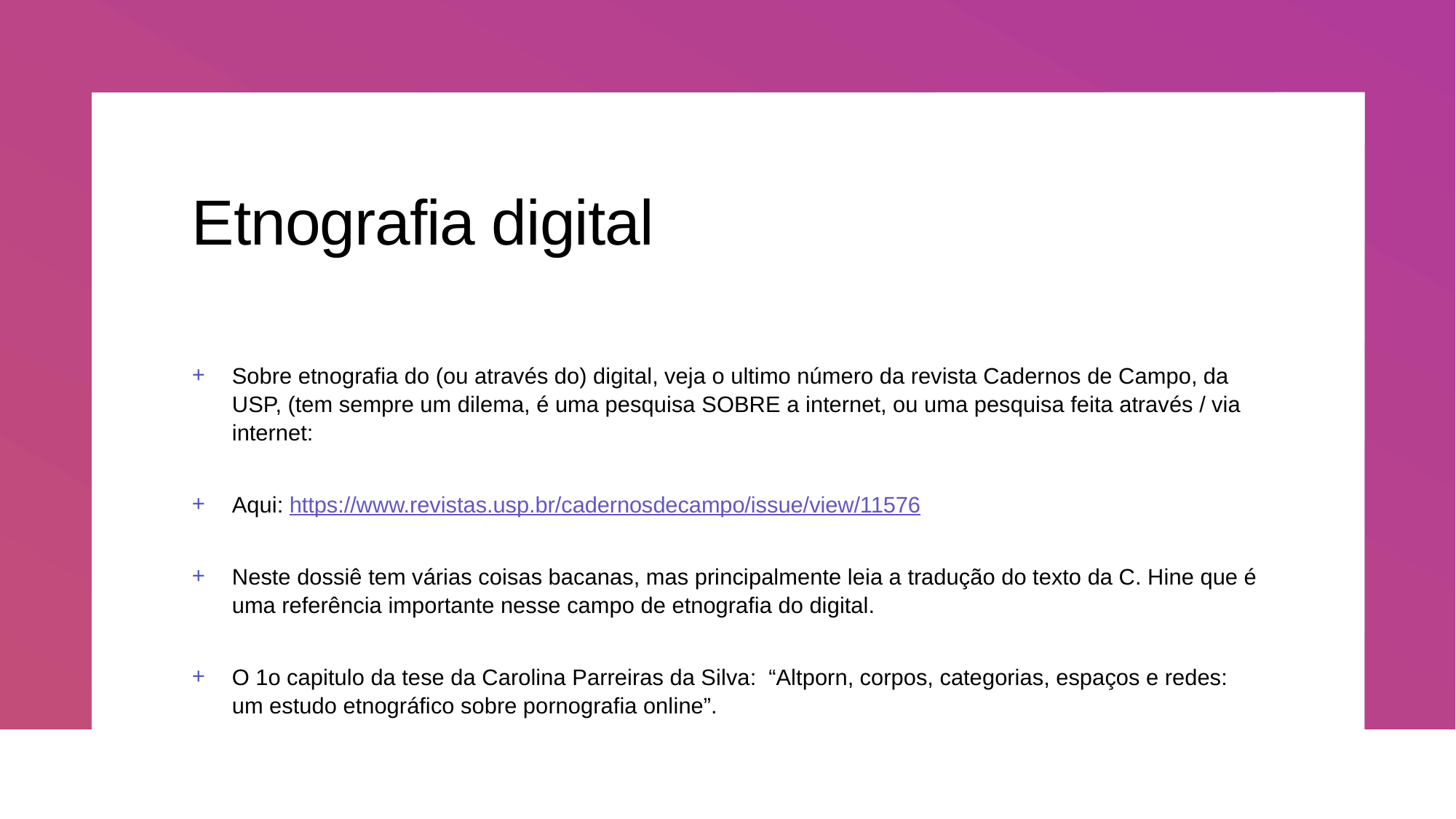

# Etnografia digital
Sobre etnografia do (ou através do) digital, veja o ultimo número da revista Cadernos de Campo, da USP, (tem sempre um dilema, é uma pesquisa SOBRE a internet, ou uma pesquisa feita através / via  internet:

Aqui: https://www.revistas.usp.br/cadernosdecampo/issue/view/11576

Neste dossiê tem várias coisas bacanas, mas principalmente leia a tradução do texto da C. Hine que é uma referência importante nesse campo de etnografia do digital.

O 1o capitulo da tese da Carolina Parreiras da Silva:  “Altporn, corpos, categorias, espaços e redes: um estudo etnográfico sobre pornografia online”.